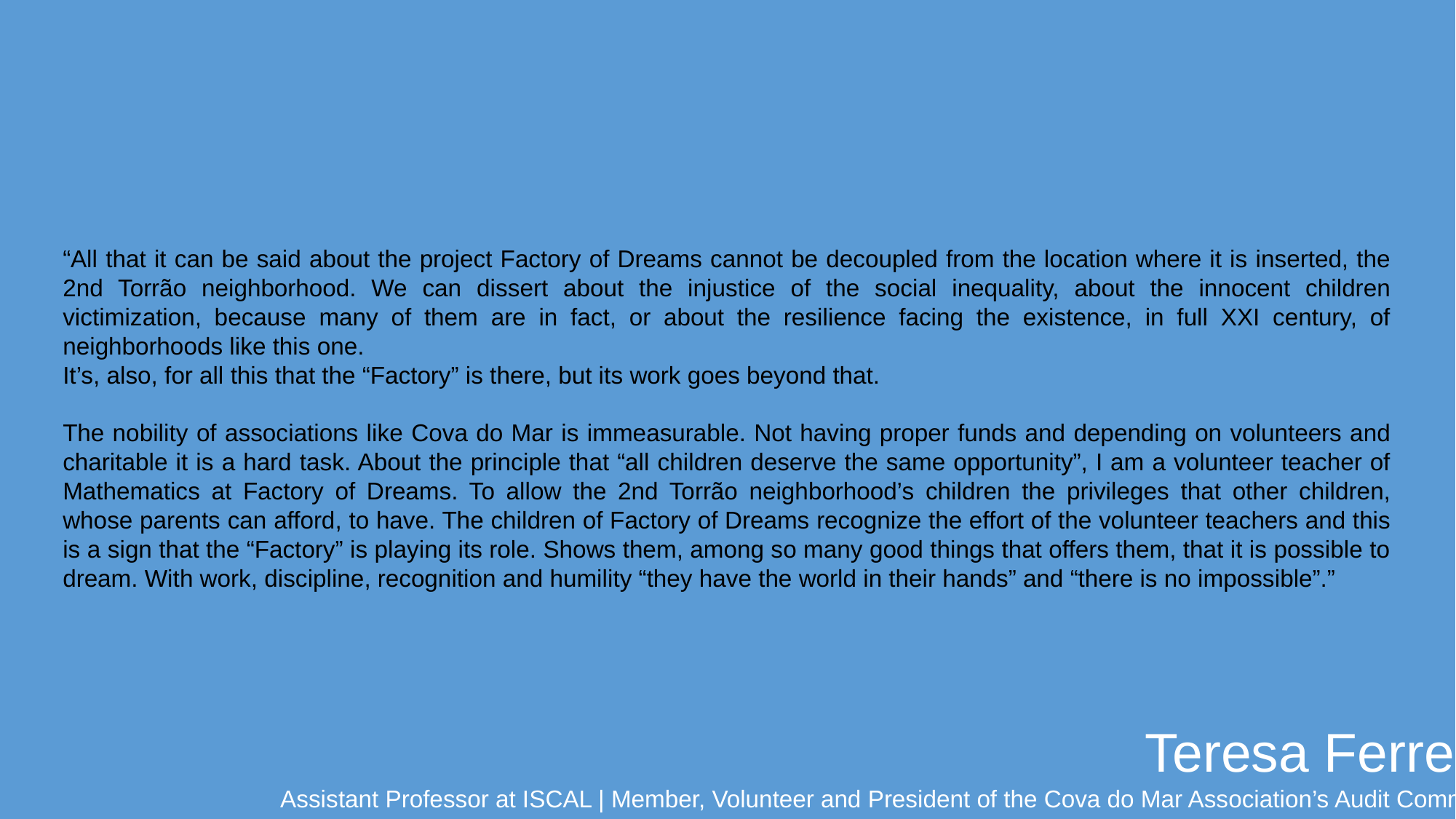

“All that it can be said about the project Factory of Dreams cannot be decoupled from the location where it is inserted, the 2nd Torrão neighborhood. We can dissert about the injustice of the social inequality, about the innocent children victimization, because many of them are in fact, or about the resilience facing the existence, in full XXI century, of neighborhoods like this one.
It’s, also, for all this that the “Factory” is there, but its work goes beyond that.

The nobility of associations like Cova do Mar is immeasurable. Not having proper funds and depending on volunteers and charitable it is a hard task. About the principle that “all children deserve the same opportunity”, I am a volunteer teacher of Mathematics at Factory of Dreams. To allow the 2nd Torrão neighborhood’s children the privileges that other children, whose parents can afford, to have. The children of Factory of Dreams recognize the effort of the volunteer teachers and this is a sign that the “Factory” is playing its role. Shows them, among so many good things that offers them, that it is possible to dream. With work, discipline, recognition and humility “they have the world in their hands” and “there is no impossible”.”
Teresa Ferreira
Assistant Professor at ISCAL | Member, Volunteer and President of the Cova do Mar Association’s Audit Committee